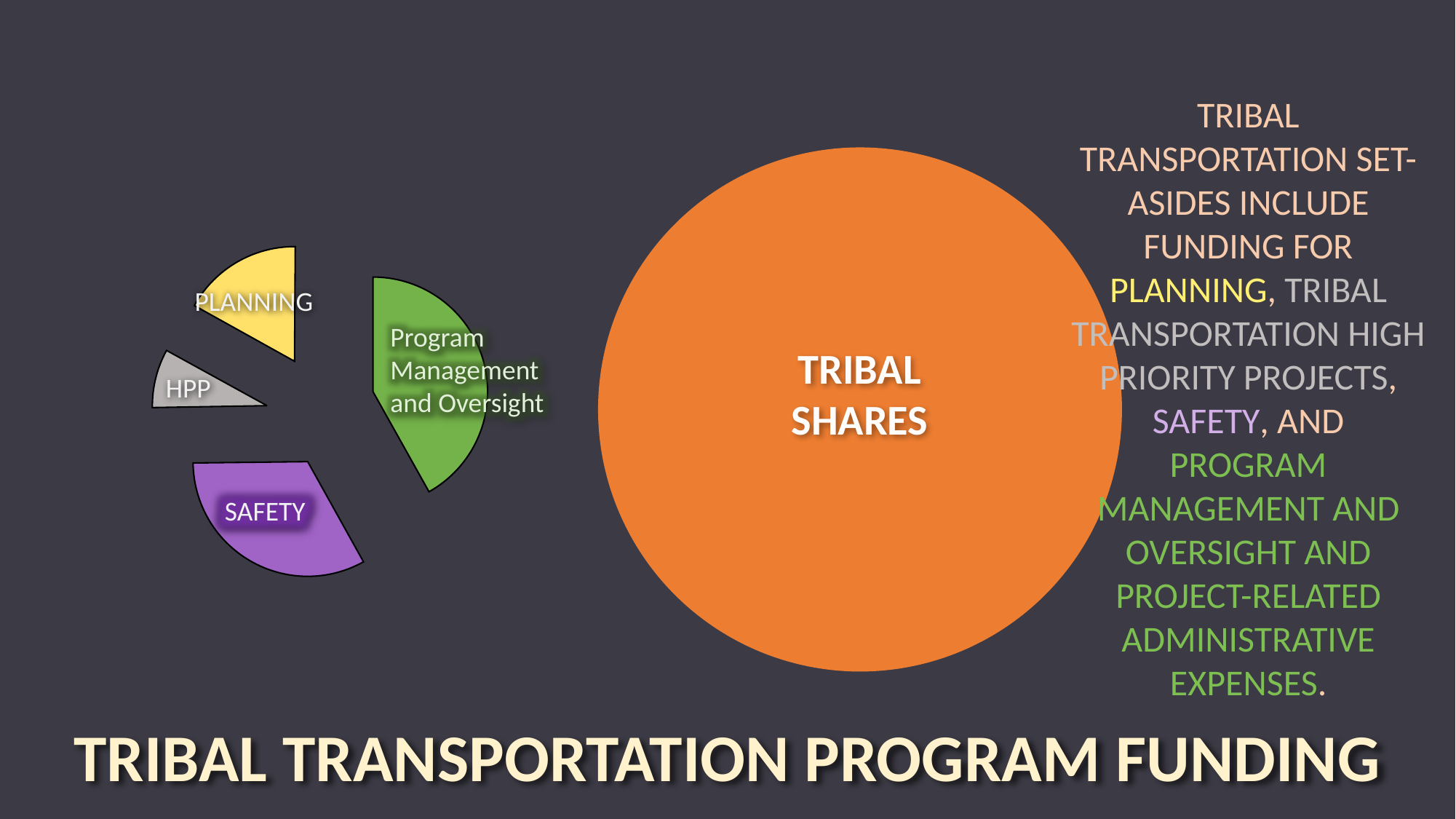

TRIBAL TRANSPORTATION SET-ASIDES INCLUDE FUNDING FOR PLANNING, TRIBAL TRANSPORTATION HIGH PRIORITY PROJECTS, SAFETY, AND PROGRAM MANAGEMENT AND OVERSIGHT AND PROJECT-RELATED ADMINISTRATIVE EXPENSES.

PLANNING

Program
Management
and Oversight
TRIBAL SHARES

HPP
SAFETY
TRIBAL TRANSPORTATION PROGRAM FUNDING